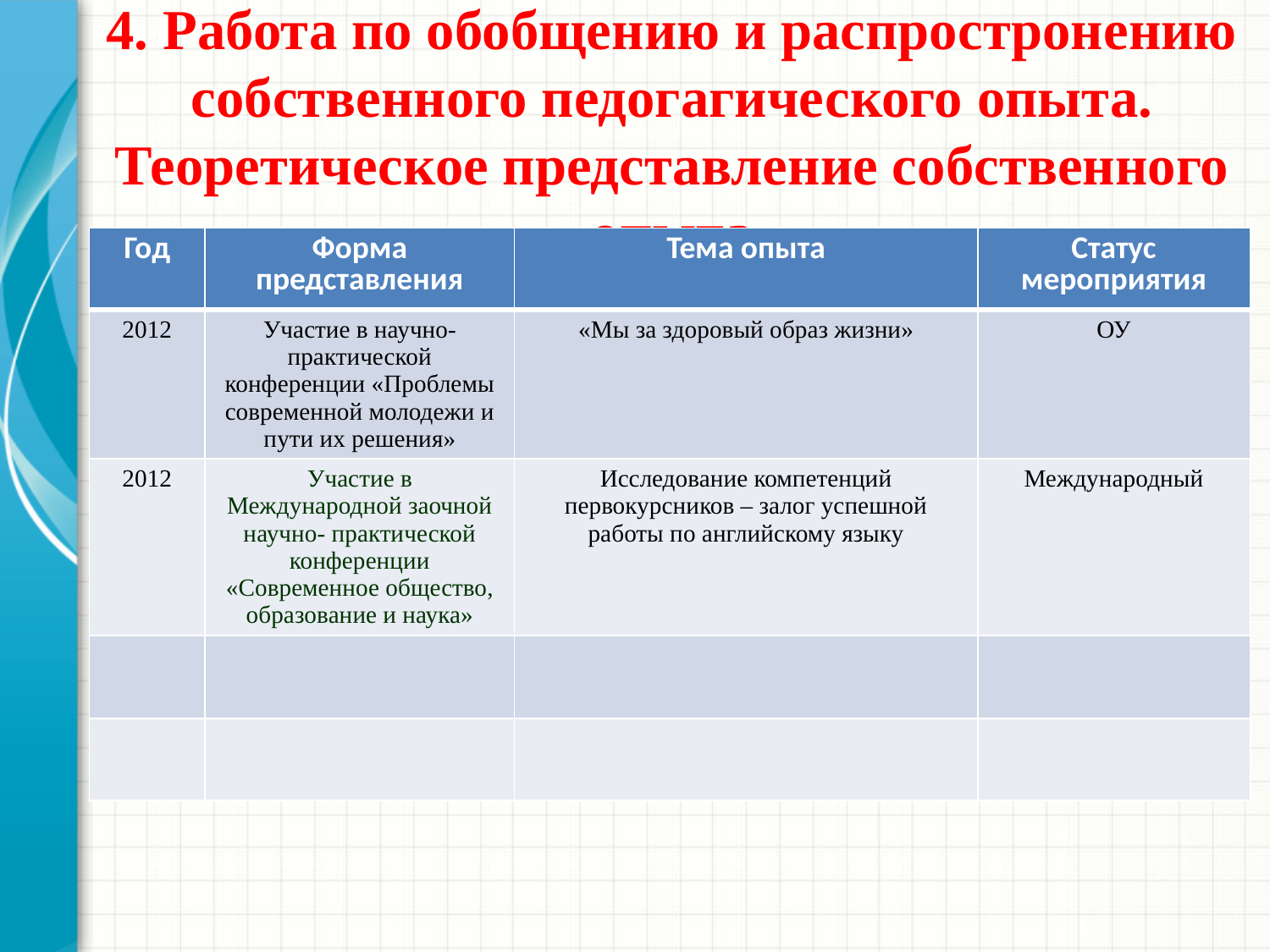

# 4. Работа по обобщению и распростронению собственного педогагического опыта. Теоретическое представление собственного опыта

| Год | Форма представления | Тема опыта | Статус мероприятия |
| --- | --- | --- | --- |
| 2012 | Участие в научно-практической конференции «Проблемы современной молодежи и пути их решения» | «Мы за здоровый образ жизни» | ОУ |
| 2012 | Участие в Международной заочной научно- практической конференции «Современное общество, образование и наука» | Исследование компетенций первокурсников – залог успешной работы по английскому языку | Международный |
|  |  |  |  |
|  |  |  |  |